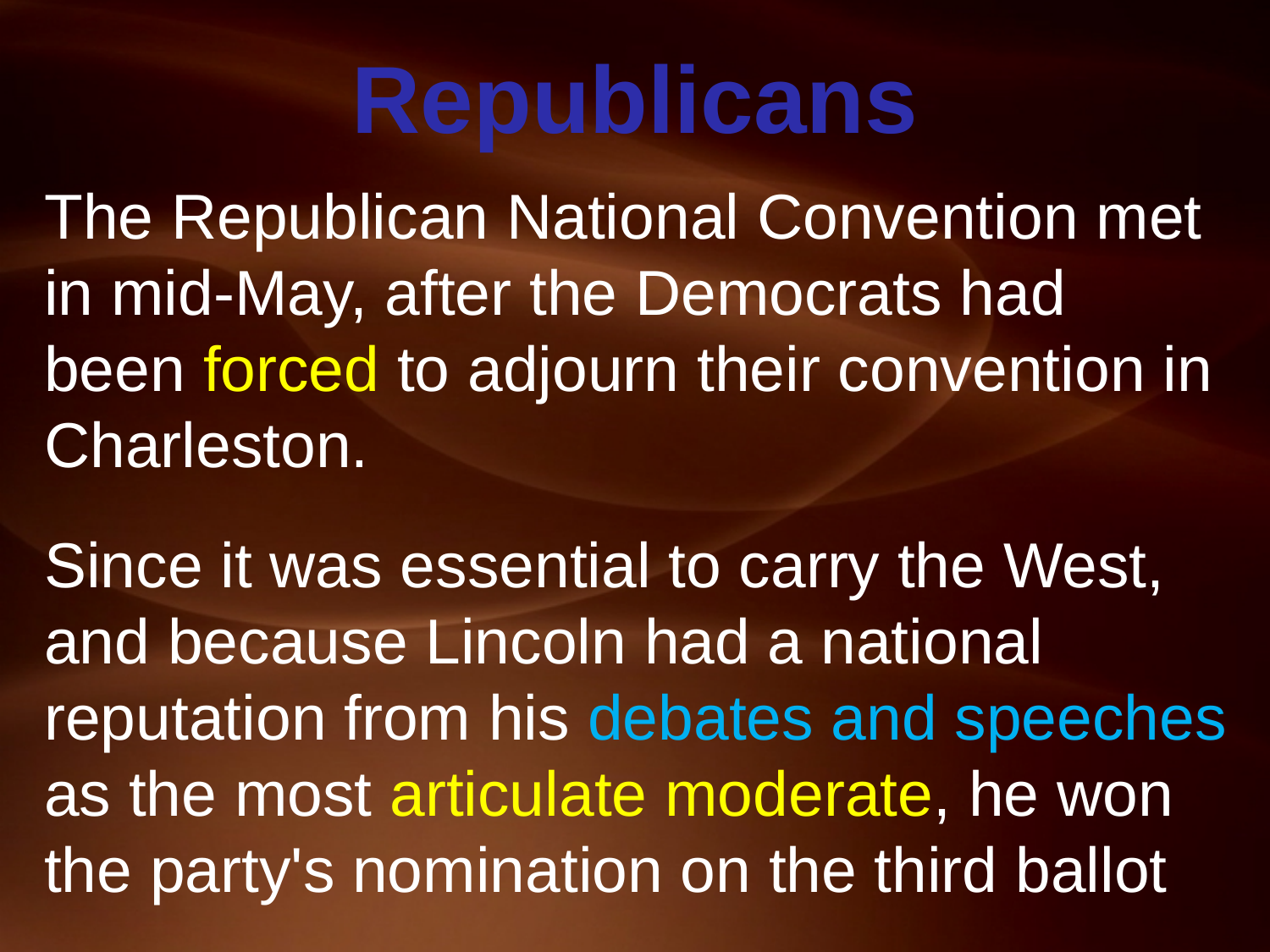

Republicans
The Republican National Convention met in mid-May, after the Democrats had been forced to adjourn their convention in Charleston.
Since it was essential to carry the West, and because Lincoln had a national reputation from his debates and speeches as the most articulate moderate, he won the party's nomination on the third ballot